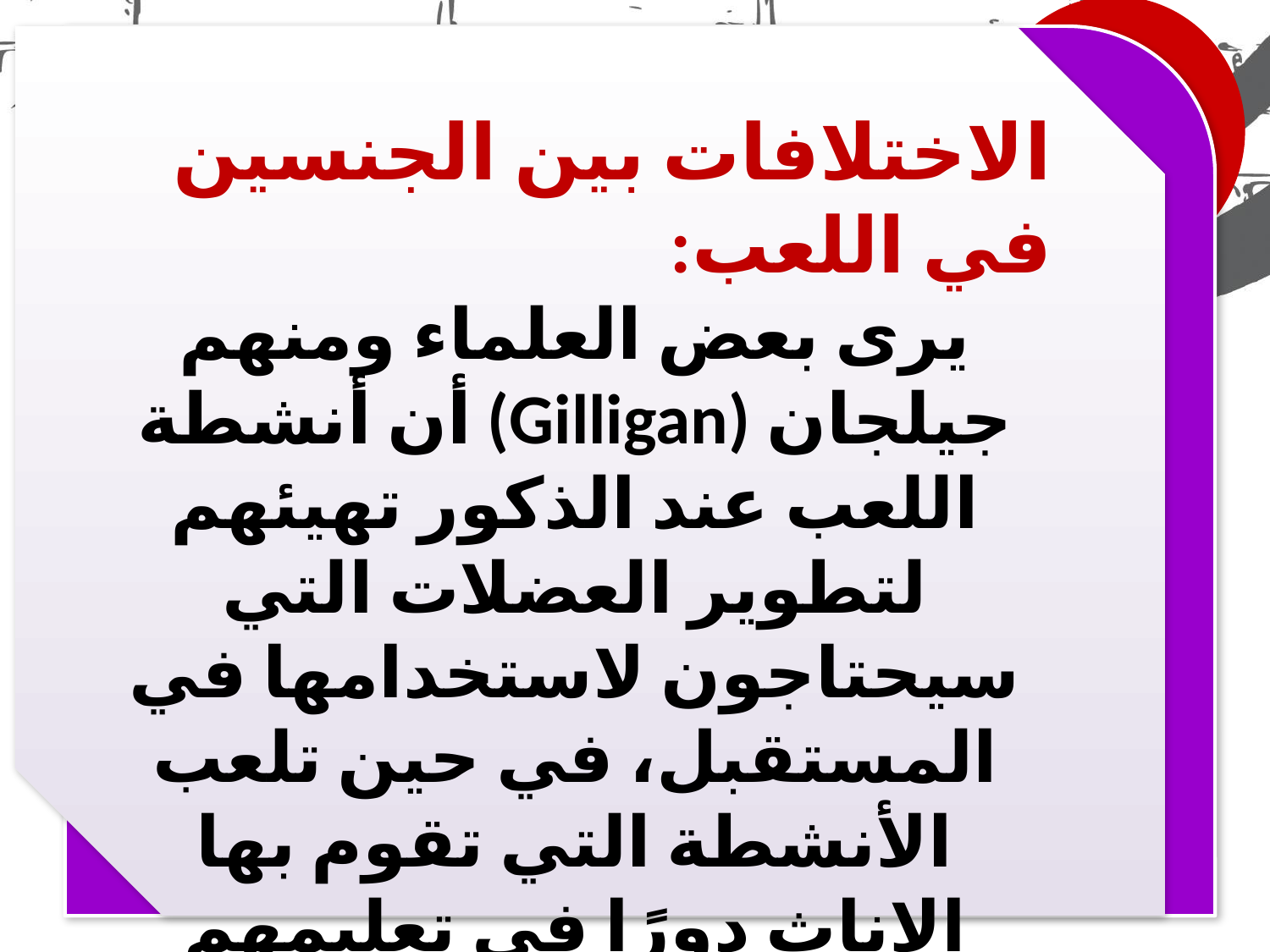

الاختلافات بين الجنسين في اللعب:
يرى بعض العلماء ومنهم جيلجان (Gilligan) أن أنشطة اللعب عند الذكور تهيئهم لتطوير العضلات التي سيحتاجون لاستخدامها في المستقبل، في حين تلعب الأنشطة التي تقوم بها الإناث دورًا في تعليمهم الصبر والتعاون والقابلية للتأثر بالعوامل الخارجية واكتساب مهارات تساعدهم في الحياة العائلية.